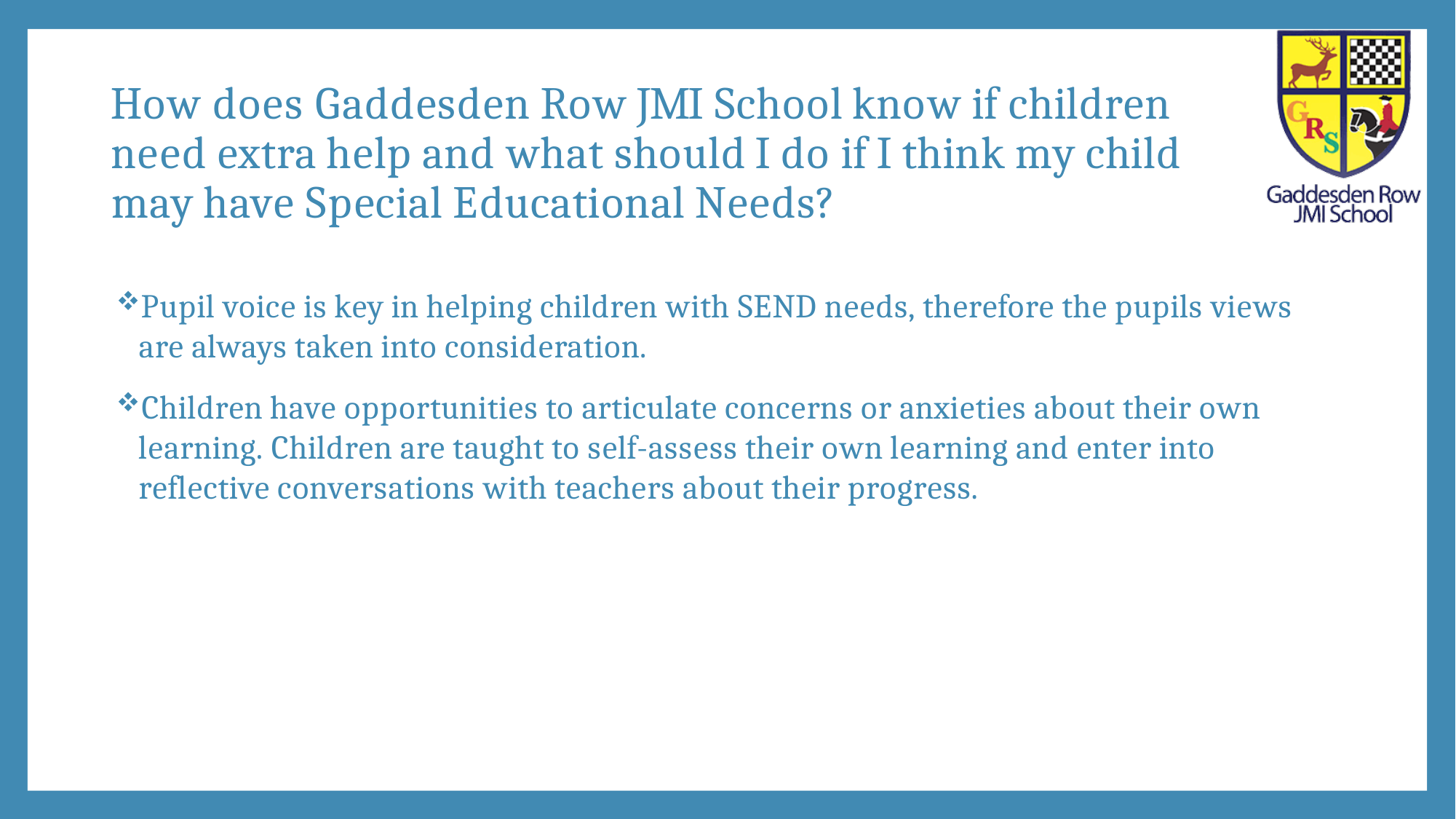

# How does Gaddesden Row JMI School know if children need extra help and what should I do if I think my child may have Special Educational Needs?
Pupil voice is key in helping children with SEND needs, therefore the pupils views are always taken into consideration.
Children have opportunities to articulate concerns or anxieties about their own learning. Children are taught to self-assess their own learning and enter into reflective conversations with teachers about their progress.